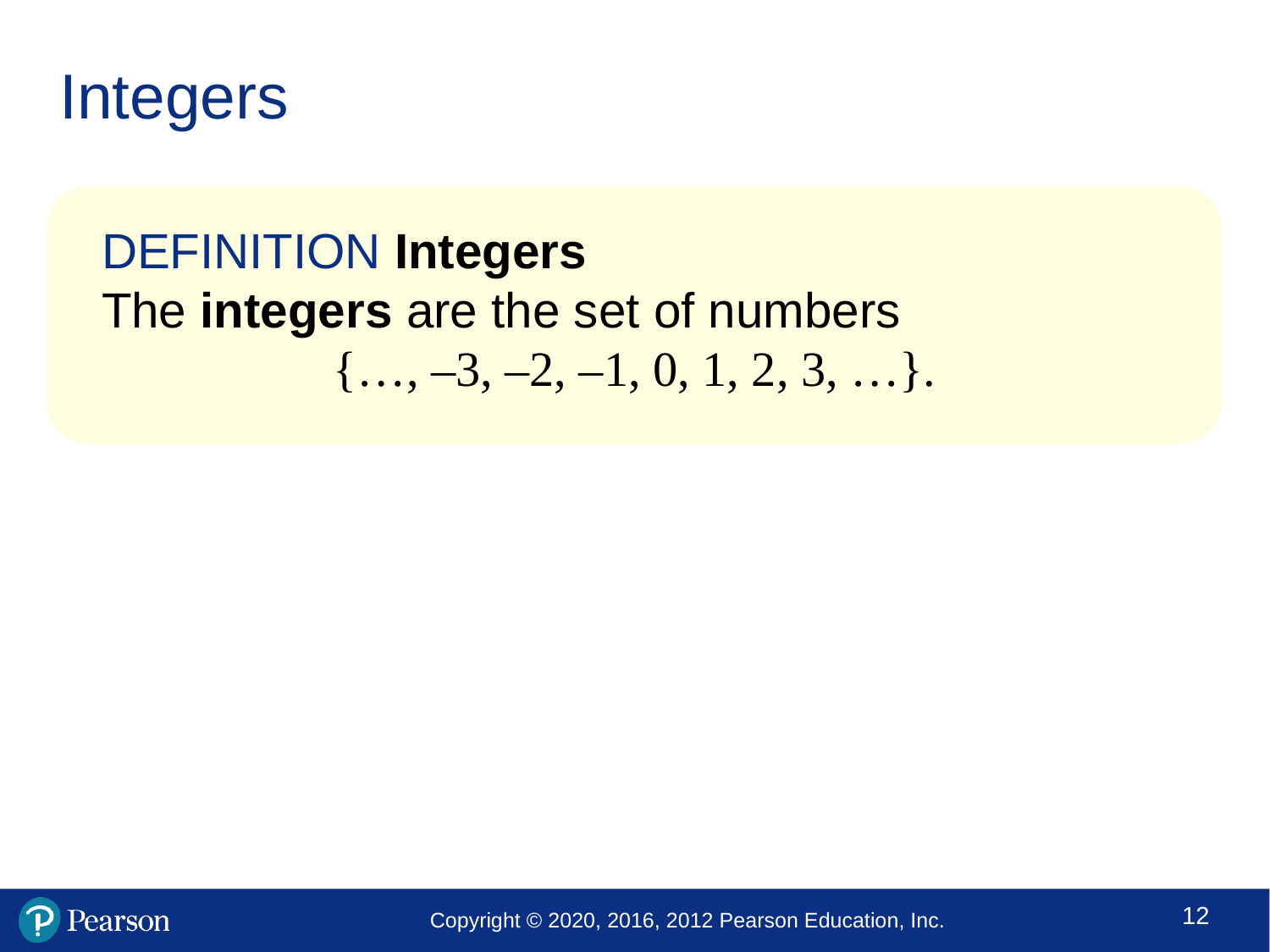

# Integers

DEFINITION Integers
The integers are the set of numbers
{…, –3, –2, –1, 0, 1, 2, 3, …}.